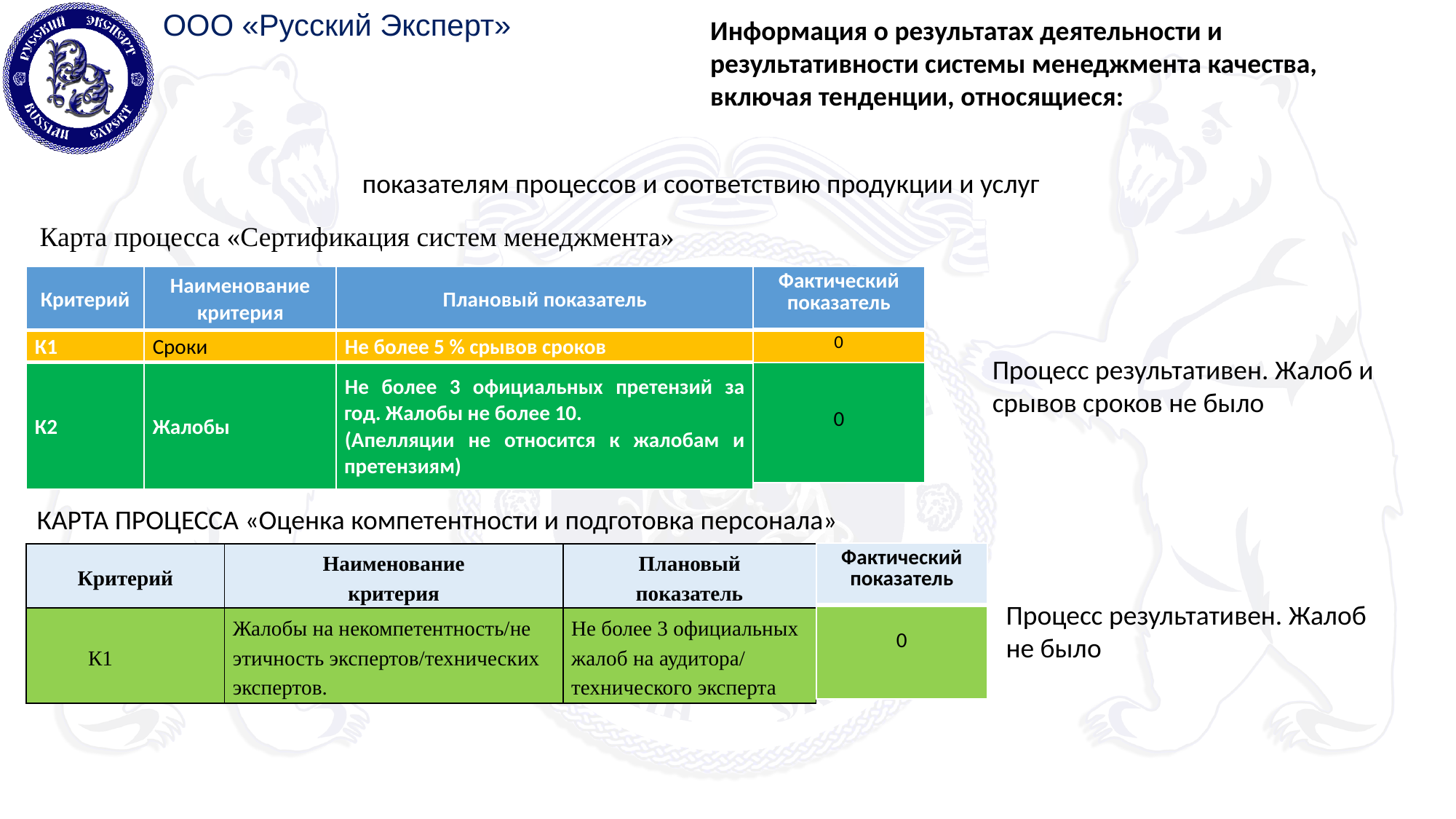

Информация о результатах деятельности и результативности системы менеджмента качества, включая тенденции, относящиеся:
показателям процессов и соответствию продукции и услуг
Карта процесса «Сертификация систем менеджмента»
| Фактический показатель |
| --- |
| 0 |
| 0 |
| Критерий | Наименование критерия | Плановый показатель |
| --- | --- | --- |
| К1 | Сроки | Не более 5 % срывов сроков |
| К2 | Жалобы | Не более 3 официальных претензий за год. Жалобы не более 10. (Апелляции не относится к жалобам и претензиям) |
Процесс результативен. Жалоб и срывов сроков не было
КАРТА ПРОЦЕССА «Оценка компетентности и подготовка персонала»
| Фактический показатель |
| --- |
| 0 |
| Критерий | Наименование критерия | Плановый показатель |
| --- | --- | --- |
| К1 | Жалобы на некомпетентность/не этичность экспертов/технических экспертов. | Не более 3 официальных жалоб на аудитора/ технического эксперта |
Процесс результативен. Жалоб не было